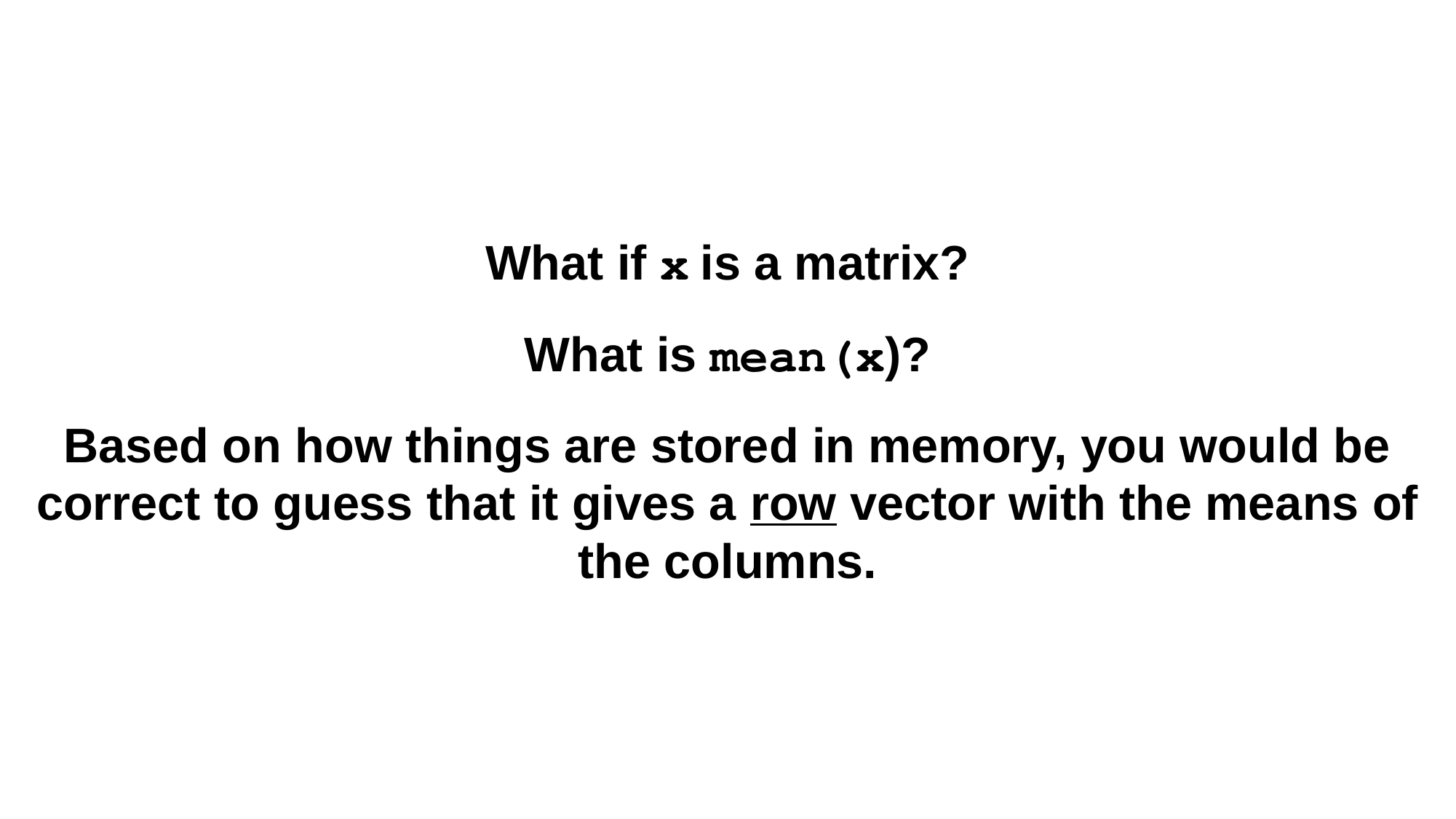

What if x is a matrix?

What is mean(x)?

Based on how things are stored in memory, you would be correct to guess that it gives a row vector with the means of the columns.